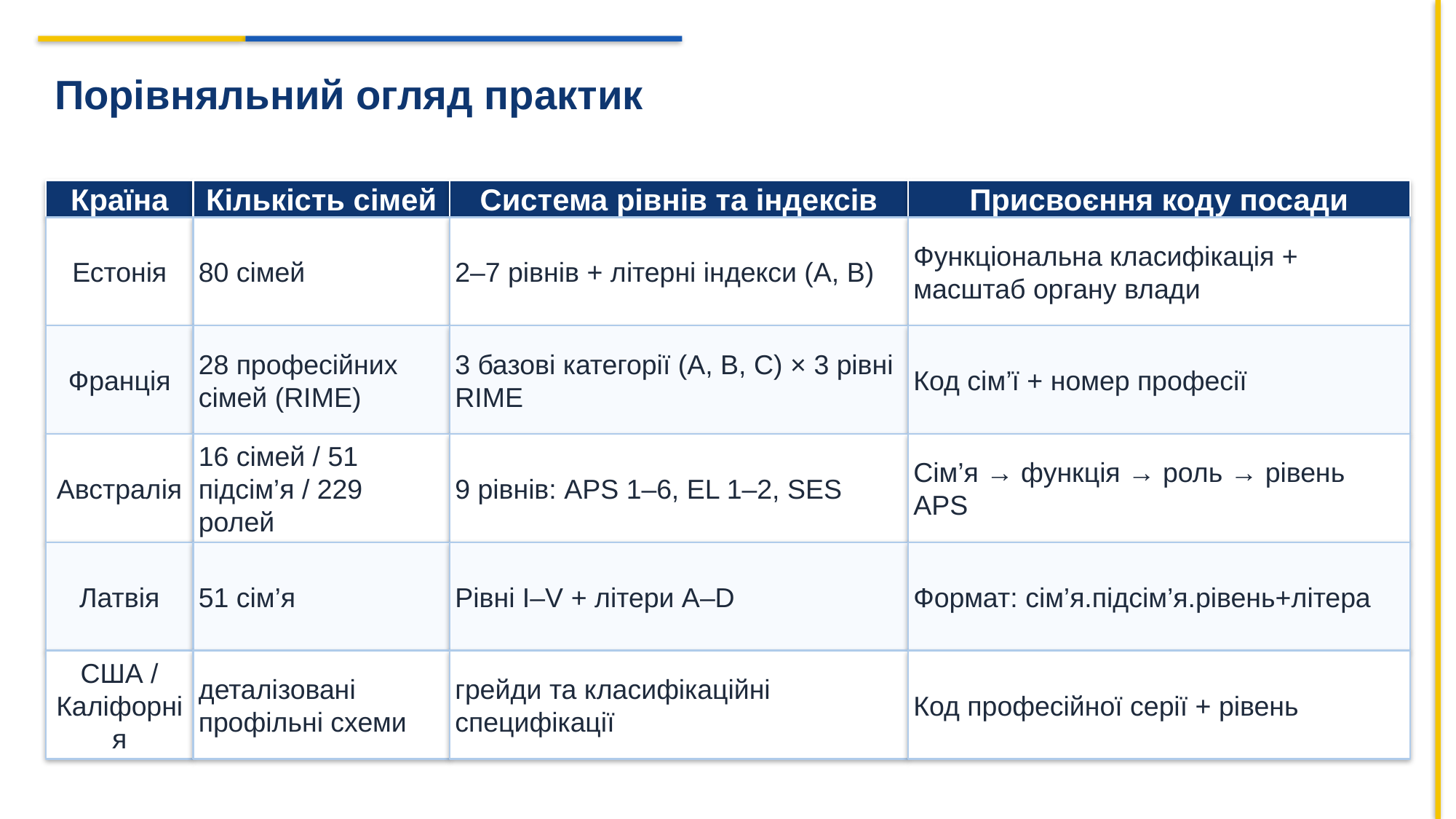

Порівняльний огляд практик
Країна
Кількість сімей
Система рівнів та індексів
Присвоєння коду посади

Функціональна класифікація + масштаб органу влади
Естонія
80 сімей
2–7 рівнів + літерні індекси (A, B)

28 професійних сімей (RIME)
3 базові категорії (A, B, C) × 3 рівні RIME
Франція
Код сім’ї + номер професії

16 сімей / 51 підсім’я / 229 ролей
Сім’я → функція → роль → рівень APS
Австралія
9 рівнів: APS 1–6, EL 1–2, SES

Латвія
51 сім’я
Рівні I–V + літери A–D
Формат: сім’я.підсім’я.рівень+літера

США / Каліфорнія
деталізовані профільні схеми
грейди та класифікаційні специфікації
Код професійної серії + рівень